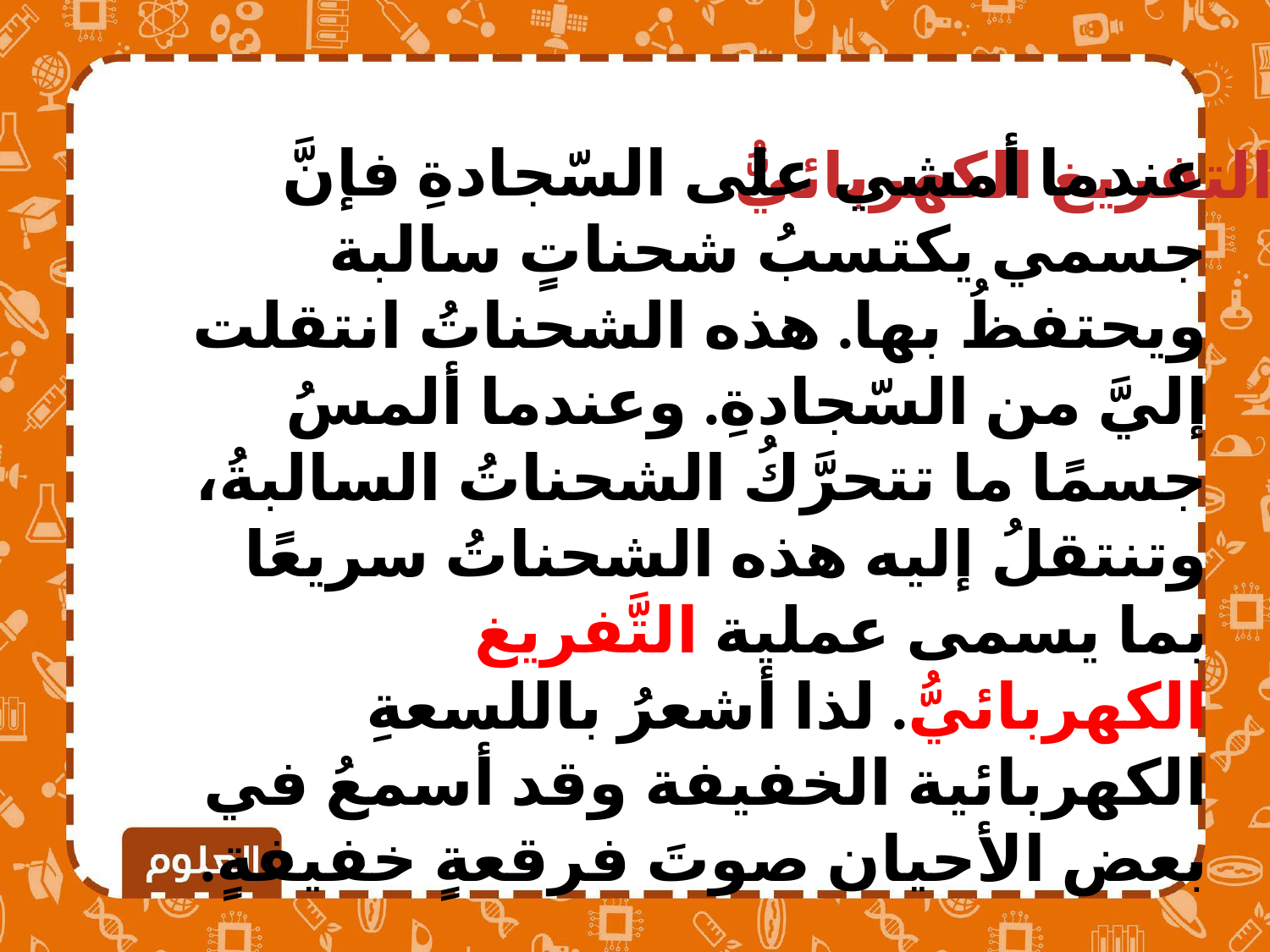

التفريغ الكهربائيُّ
عندما أمشي على السّجادةِ فإنَّ جسمي يكتسبُ شحناتٍ سالبة ويحتفظُ بها. هذه الشحناتُ انتقلت إليَّ من السّجادةِ. وعندما ألمسُ جسمًا ما تتحرَّكُ الشحناتُ السالبةُ، وتنتقلُ إليه هذه الشحناتُ سريعًا بما يسمى عملية التَّفريغ الكهربائيُّ. لذا أشعرُ باللسعةِ الكهربائية الخفيفة وقد أسمعُ في بعض الأحيان صوتَ فرقعةٍ خفيفةٍ.